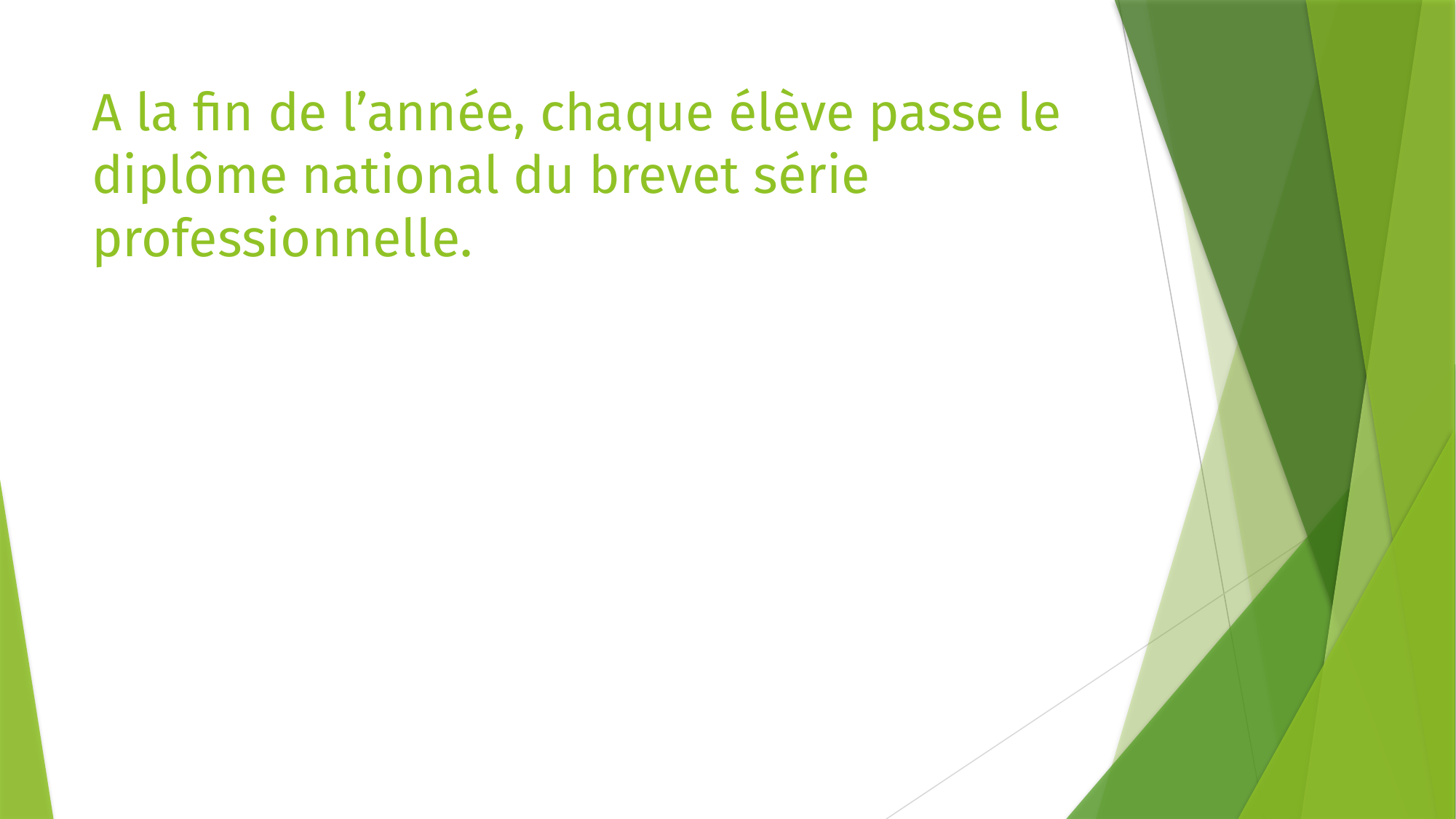

# A la fin de l’année, chaque élève passe le diplôme national du brevet série professionnelle.